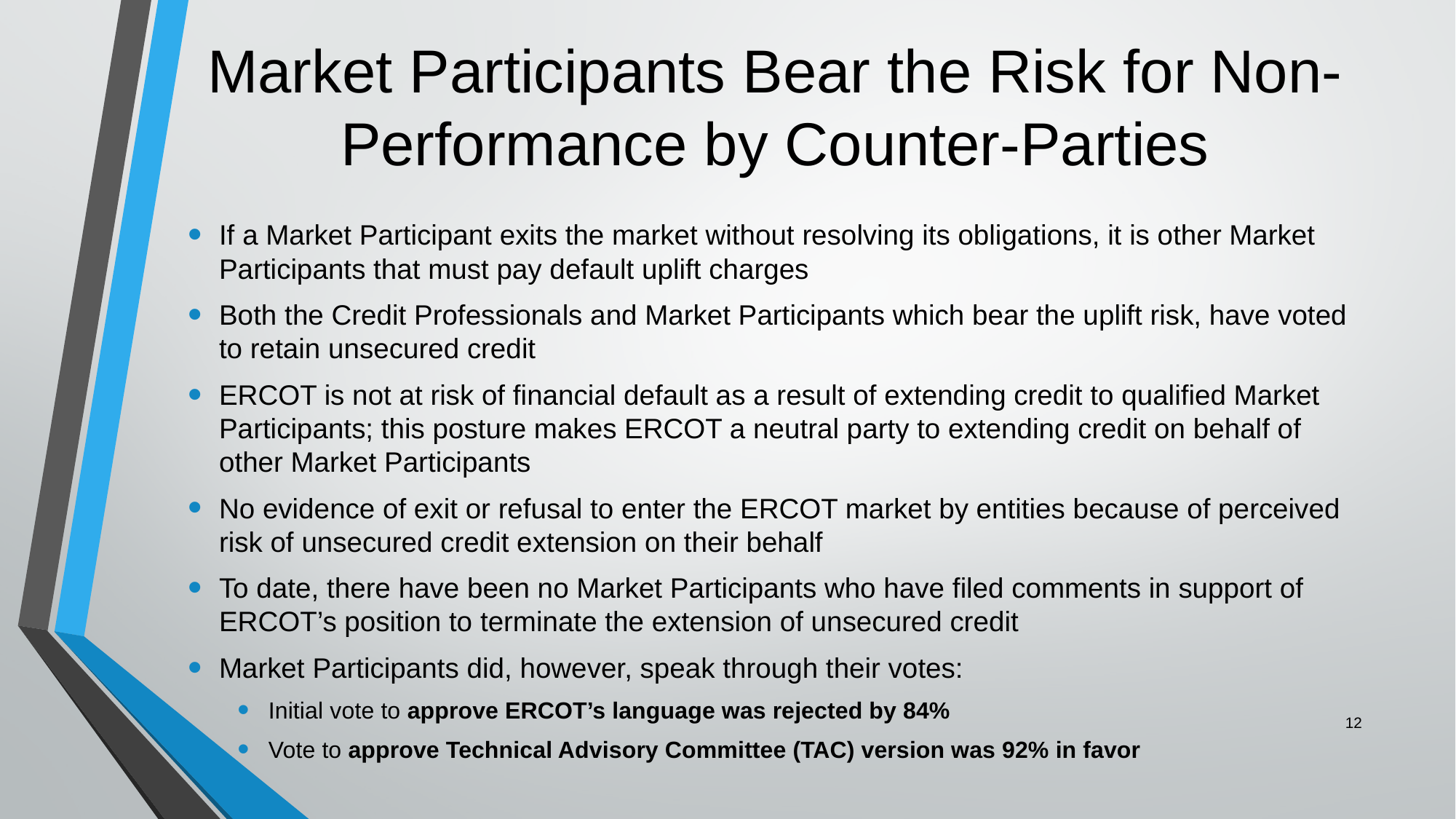

# Market Participants Bear the Risk for Non-Performance by Counter-Parties
If a Market Participant exits the market without resolving its obligations, it is other Market Participants that must pay default uplift charges
Both the Credit Professionals and Market Participants which bear the uplift risk, have voted to retain unsecured credit
ERCOT is not at risk of financial default as a result of extending credit to qualified Market Participants; this posture makes ERCOT a neutral party to extending credit on behalf of other Market Participants
No evidence of exit or refusal to enter the ERCOT market by entities because of perceived risk of unsecured credit extension on their behalf
To date, there have been no Market Participants who have filed comments in support of ERCOT’s position to terminate the extension of unsecured credit
Market Participants did, however, speak through their votes:
Initial vote to approve ERCOT’s language was rejected by 84%
Vote to approve Technical Advisory Committee (TAC) version was 92% in favor
12